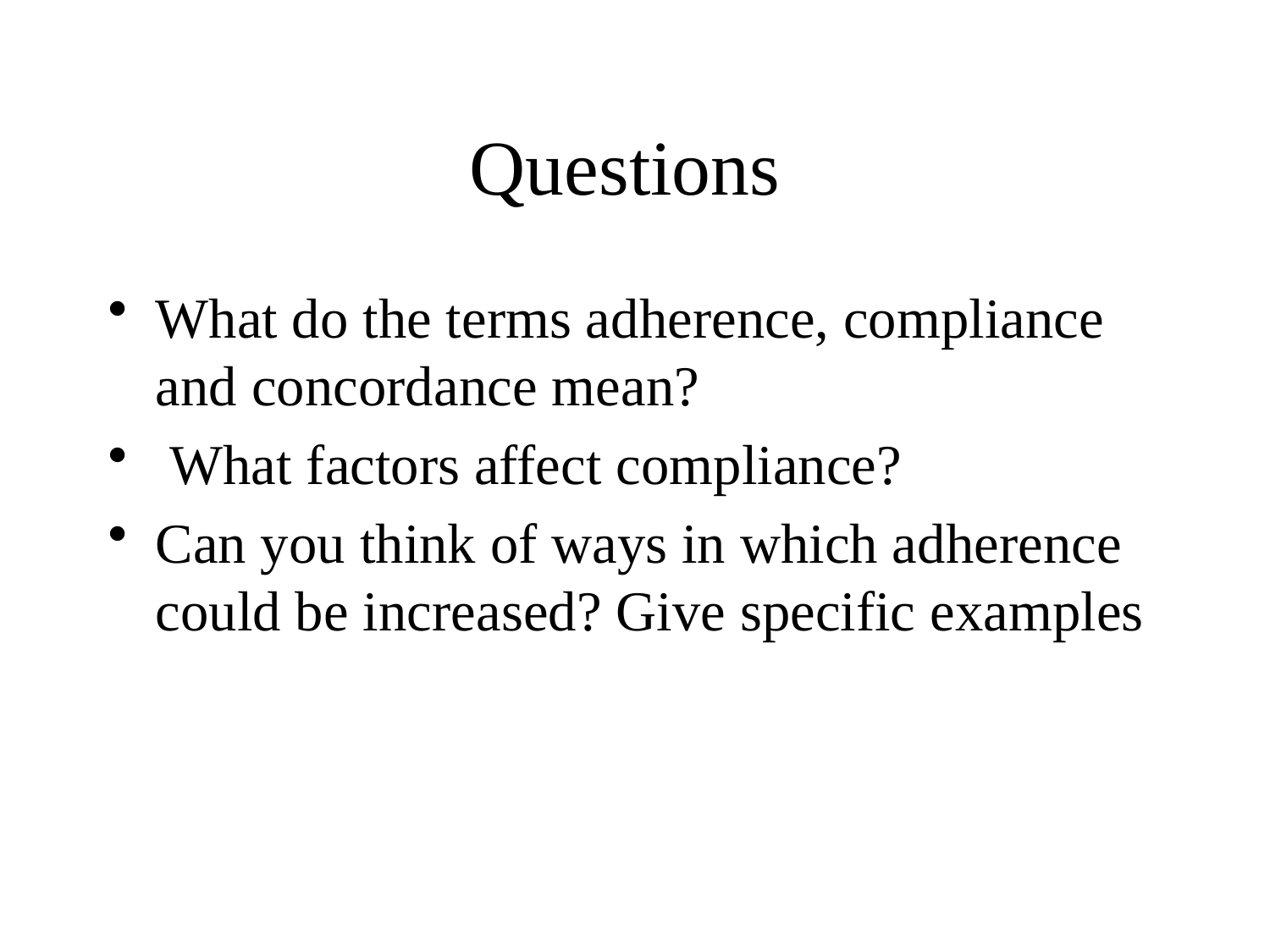

# Questions
What do the terms adherence, compliance and concordance mean?
 What factors affect compliance?
Can you think of ways in which adherence could be increased? Give specific examples